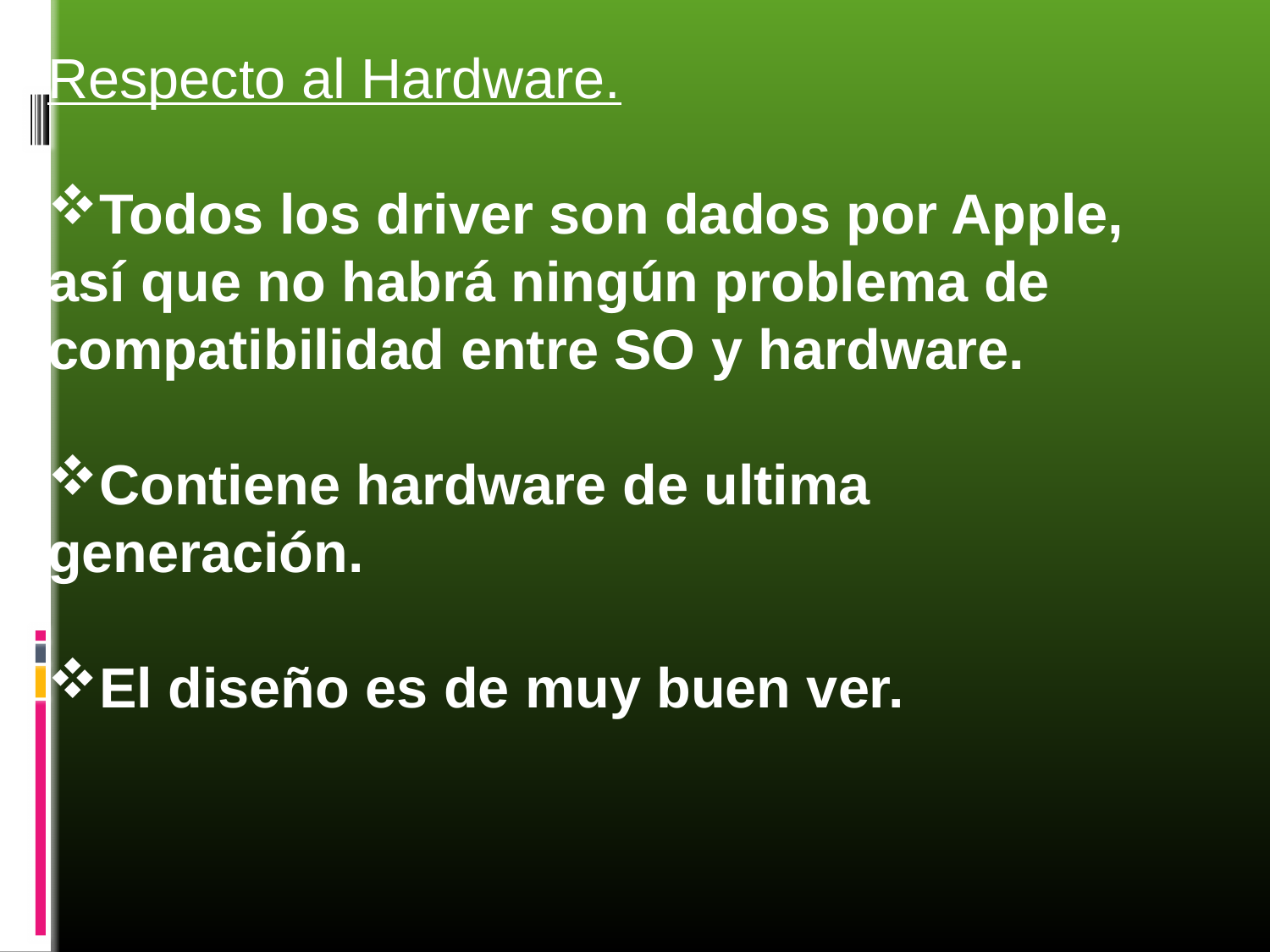

Respecto al Hardware.

Todos los driver son dados por Apple, así que no habrá ningún problema de compatibilidad entre SO y hardware.

Contiene hardware de ultima generación.

El diseño es de muy buen ver.